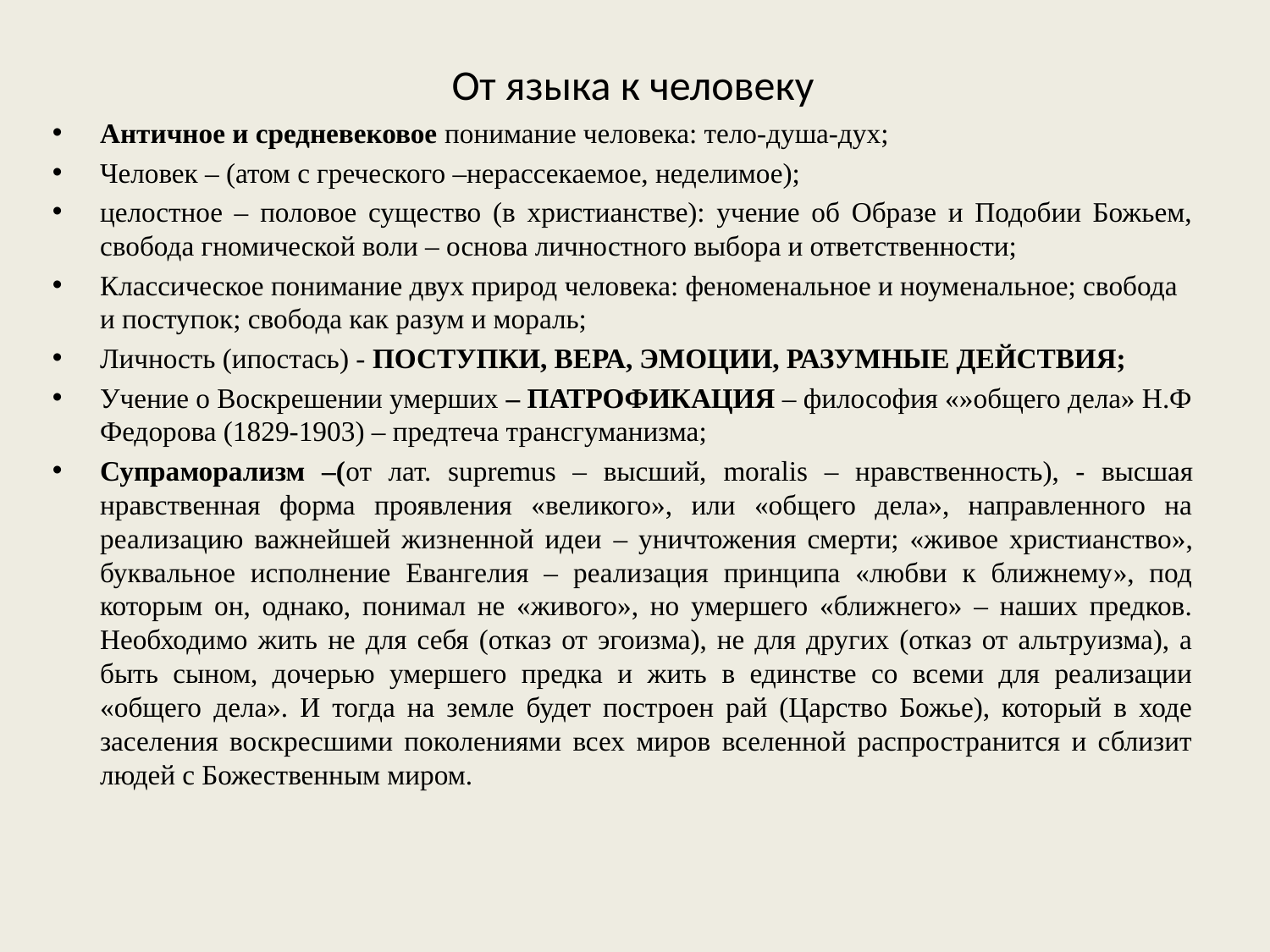

# От языка к человеку
Античное и средневековое понимание человека: тело-душа-дух;
Человек – (атом с греческого –нерассекаемое, неделимое);
целостное – половое существо (в христианстве): учение об Образе и Подобии Божьем, свобода гномической воли – основа личностного выбора и ответственности;
Классическое понимание двух природ человека: феноменальное и ноуменальное; свобода и поступок; свобода как разум и мораль;
Личность (ипостась) - ПОСТУПКИ, ВЕРА, ЭМОЦИИ, РАЗУМНЫЕ ДЕЙСТВИЯ;
Учение о Воскрешении умерших – ПАТРОФИКАЦИЯ – философия «»общего дела» Н.Ф Федорова (1829-1903) – предтеча трансгуманизма;
Супраморализм –(от лат. supremus – высший, moralis – нравственность), - высшая нравственная форма проявления «великого», или «общего дела», направленного на реализацию важнейшей жизненной идеи ­– уничтожения смерти; «живое христианство», буквальное исполнение Евангелия – реализация принципа «любви к ближнему», под которым он, однако, понимал не «живого», но умершего «ближнего» – наших предков. Необходимо жить не для себя (отказ от эгоизма), не для других (отказ от альтруизма), а быть сыном, дочерью умершего предка и жить в единстве со всеми для реализации «общего дела». И тогда на земле будет построен рай (Царство Божье), который в ходе заселения воскресшими поколениями всех миров вселенной распространится и сблизит людей с Божественным миром.